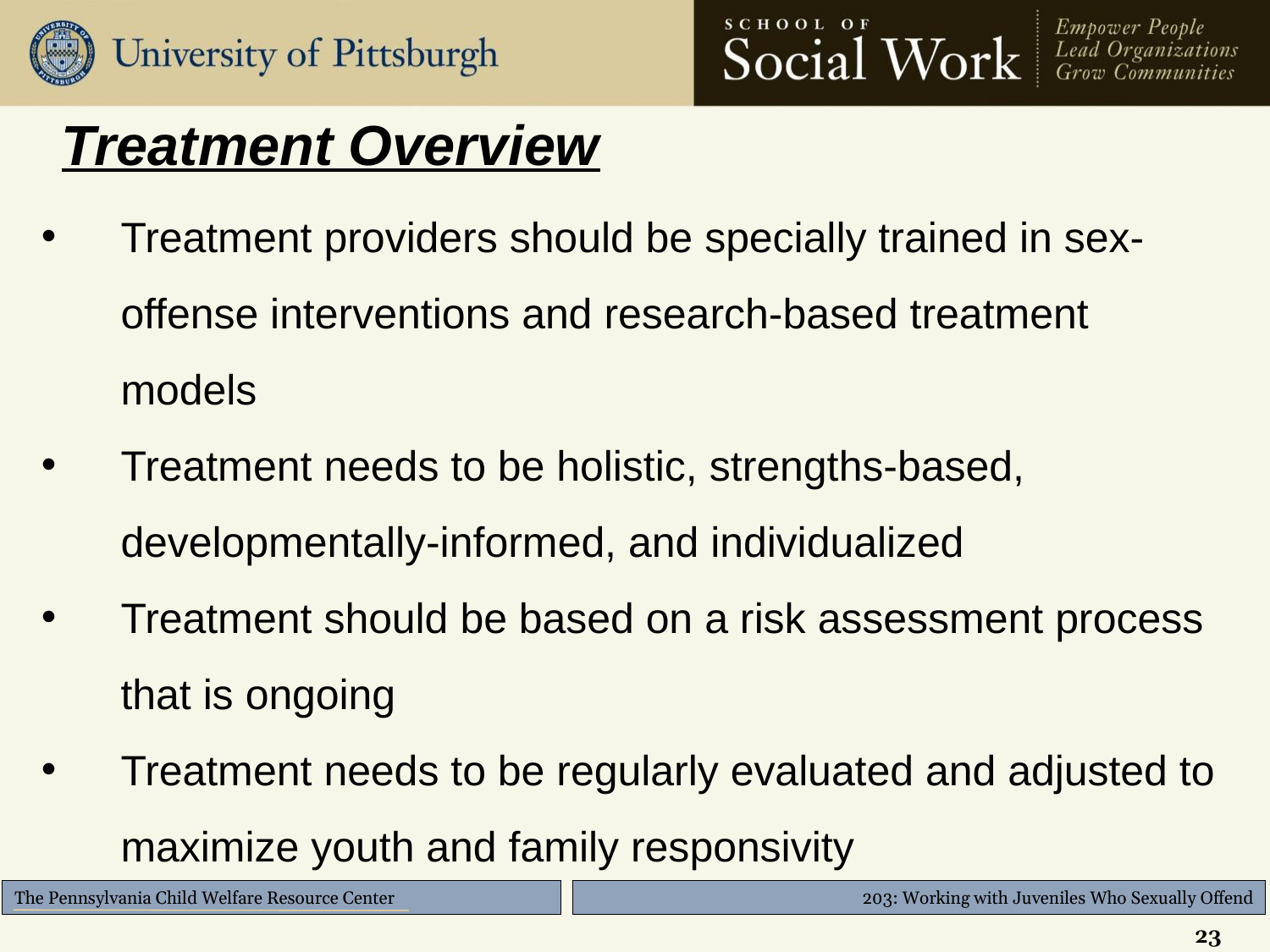

# Treatment Overview
Treatment providers should be specially trained in sex-offense interventions and research-based treatment models
Treatment needs to be holistic, strengths-based, developmentally-informed, and individualized
Treatment should be based on a risk assessment process that is ongoing
Treatment needs to be regularly evaluated and adjusted to maximize youth and family responsivity